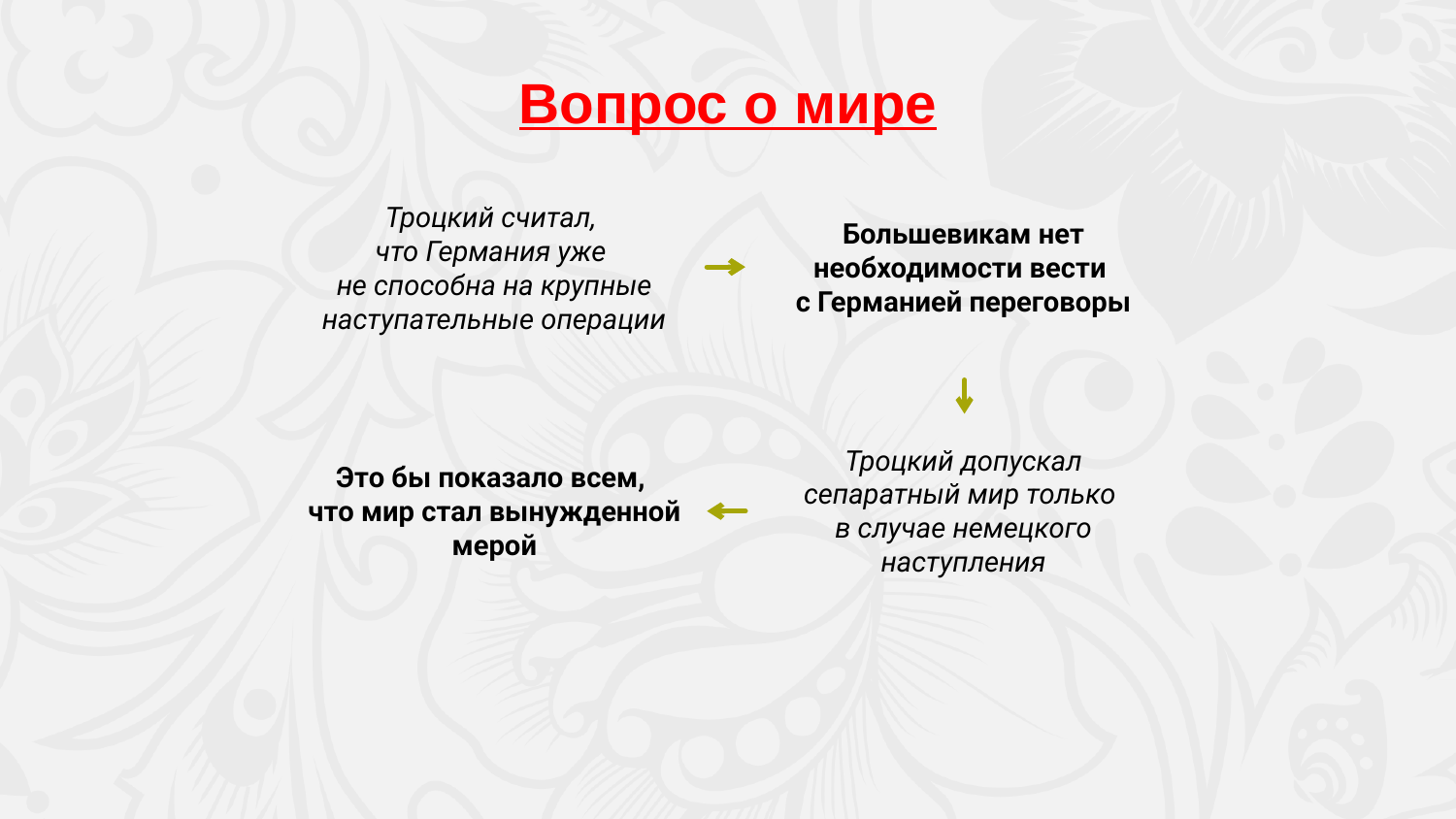

Вопрос о мире
Троцкий считал,
что Германия уже
не способна на крупные наступательные операции
Большевикам нет необходимости вести
с Германией переговоры
Троцкий допускал сепаратный мир только
в случае немецкого наступления
Это бы показало всем,
что мир стал вынужденной мерой